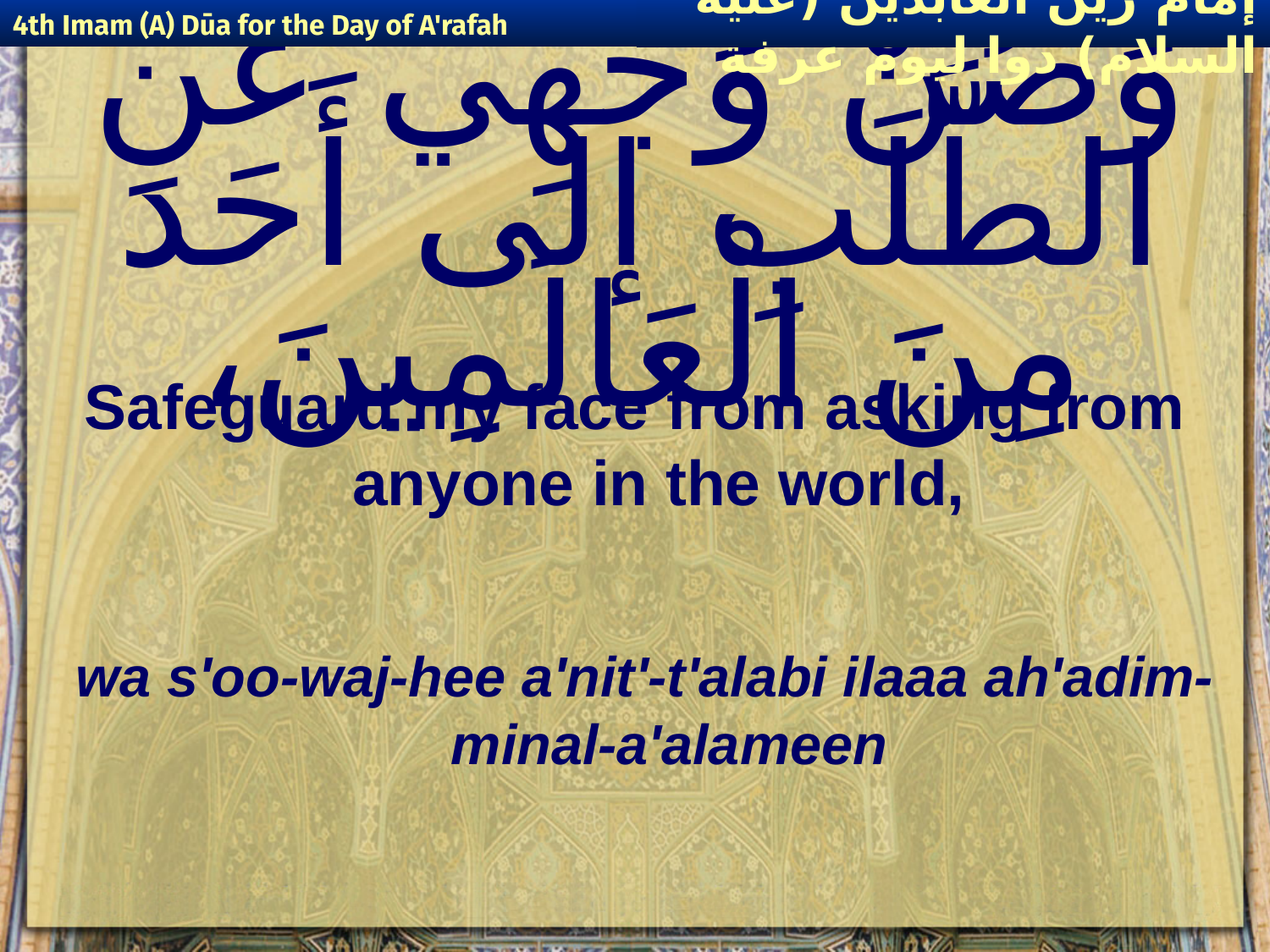

4th Imam (A) Dūa for the Day of A'rafah
إمام زين العابدين (عليه السلام) دوا ليوم عرفة
# وَصُنْ وَجْهِي عَنِ الطَّلَبِ إلَى أَحَد مِنَ الْعَالَمِينَ،
Safeguard my face from asking from anyone in the world,
wa s'oo-waj-hee a'nit'-t'alabi ilaaa ah'adim-minal-a'alameen